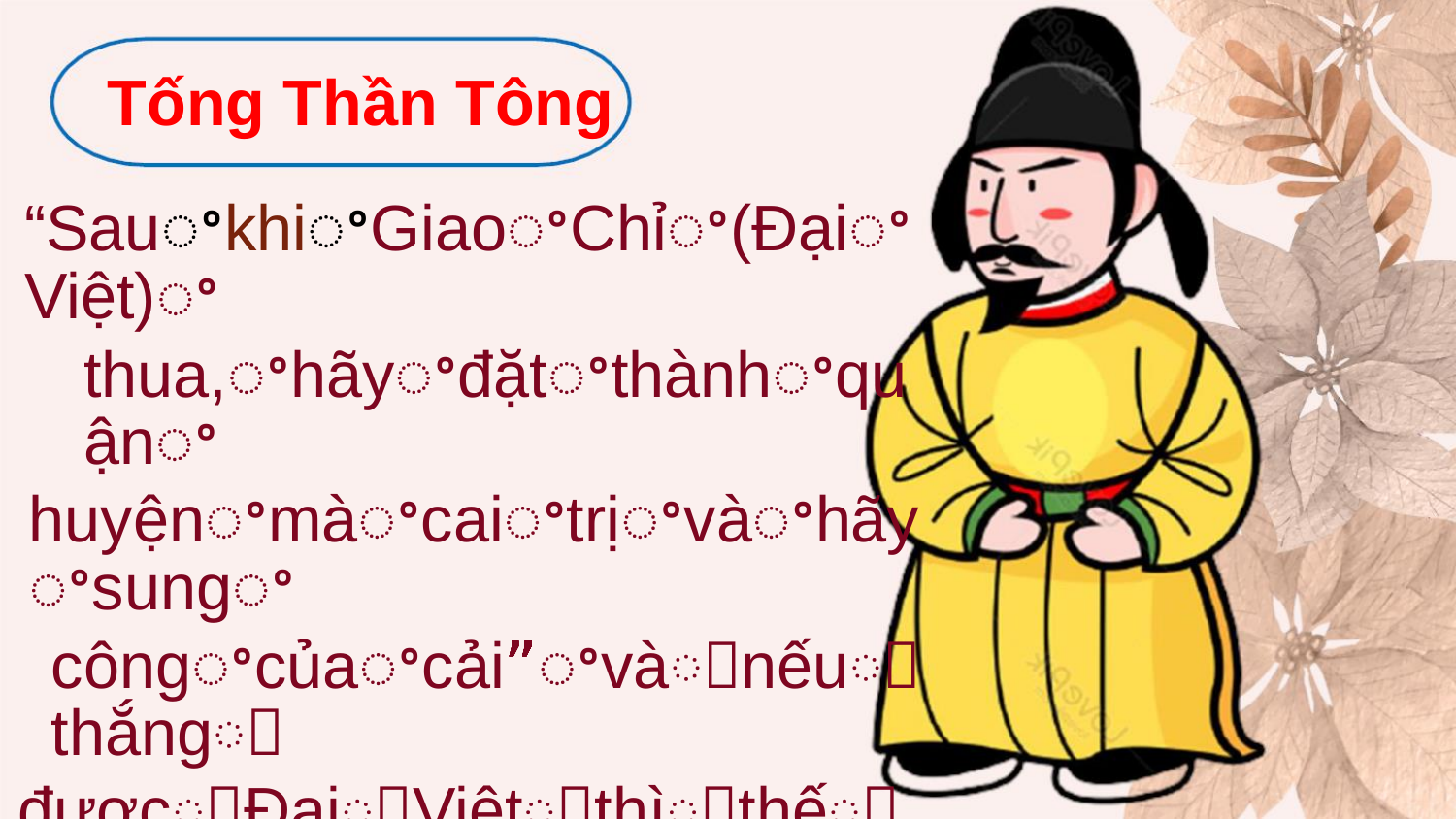

Tống Thần Tông
“SauꢀkhiꢀGiaoꢀChỉꢀ(ĐạiꢀViệt)ꢀ
thua,ꢀhãyꢀđặtꢀthànhꢀquậnꢀ
huyệnꢀmàꢀcaiꢀtrịꢀvàꢀhãyꢀsungꢀ
côngꢀcủaꢀcải”ꢀvàꢀnếuꢀthắngꢀ
đượcꢀĐạiꢀViệtꢀthìꢀthếꢀTốngꢀsẽꢀ
tăngꢀvàꢀcácꢀnướcꢀLiêu,ꢀHạꢀsẽꢀ
phảiꢀkiêngꢀnể”